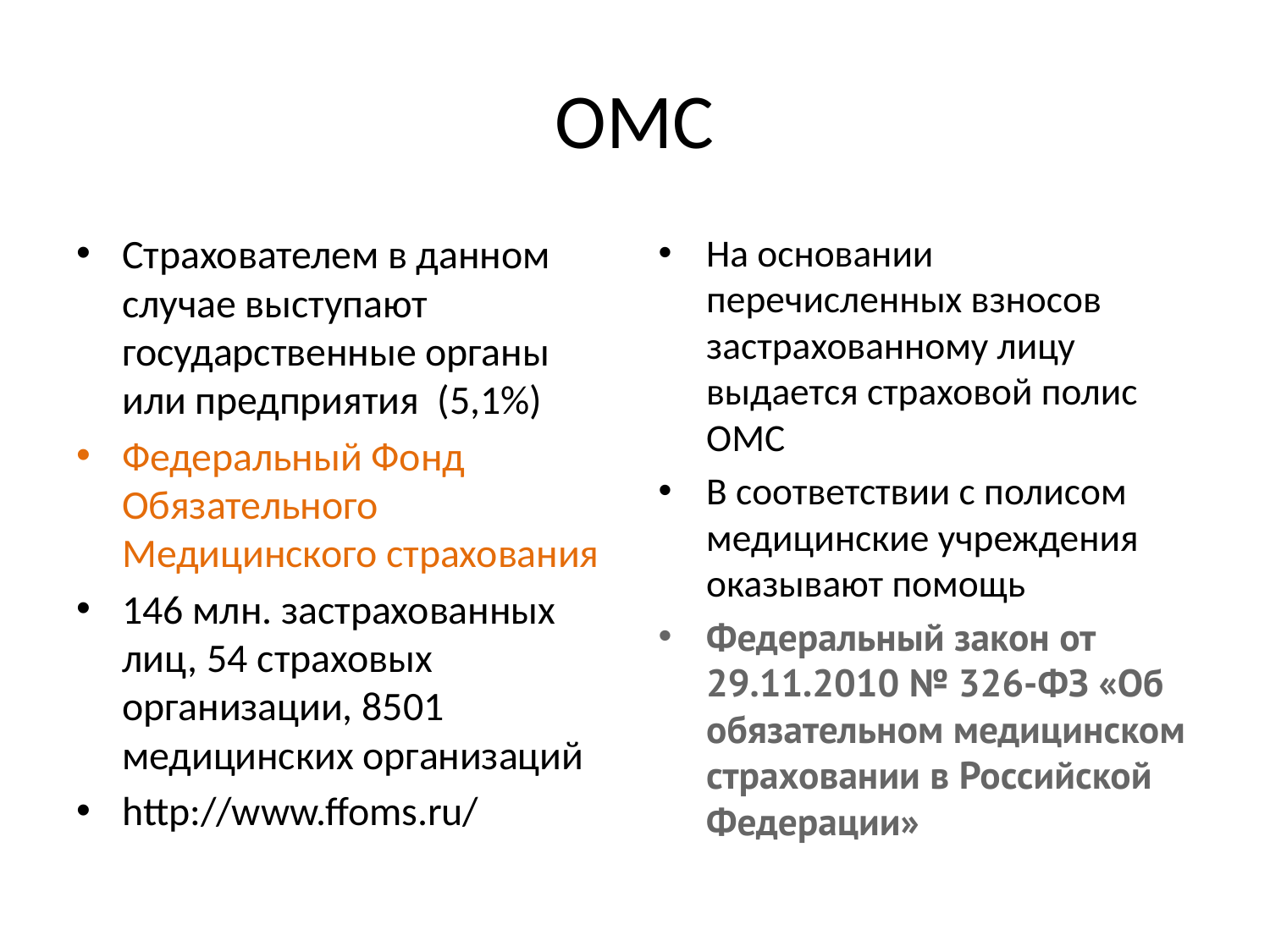

# ОМС
Страхователем в данном случае выступают государственные органы или предприятия  (5,1%)
Федеральный Фонд Обязательного Медицинского страхования
146 млн. застрахованных лиц, 54 страховых организации, 8501 медицинских организаций
http://www.ffoms.ru/
На основании перечисленных взносов застрахованному лицу выдается страховой полис ОМС
В соответствии с полисом медицинские учреждения оказывают помощь
Федеральный закон от 29.11.2010 № 326-ФЗ «Об обязательном медицинском страховании в Российской Федерации»